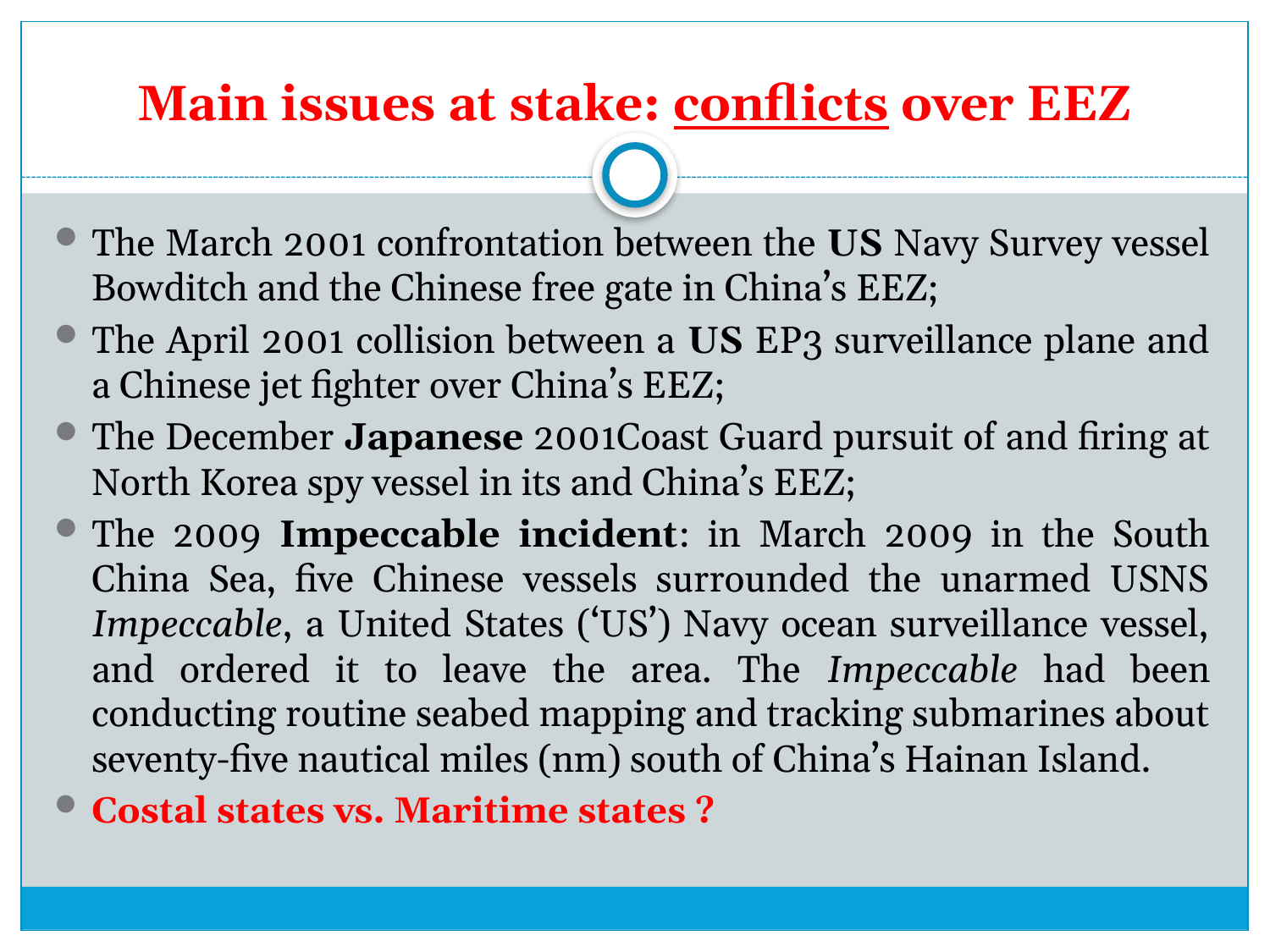

# Main issues at stake: conflicts over EEZ
The March 2001 confrontation between the US Navy Survey vessel Bowditch and the Chinese free gate in China’s EEZ;
The April 2001 collision between a US EP3 surveillance plane and a Chinese jet fighter over China’s EEZ;
The December Japanese 2001Coast Guard pursuit of and firing at North Korea spy vessel in its and China’s EEZ;
The 2009 Impeccable incident: in March 2009 in the South China Sea, five Chinese vessels surrounded the unarmed USNS Impeccable, a United States (‘US’) Navy ocean surveillance vessel, and ordered it to leave the area. The Impeccable had been conducting routine seabed mapping and tracking submarines about seventy-five nautical miles (nm) south of China’s Hainan Island.
Costal states vs. Maritime states ?